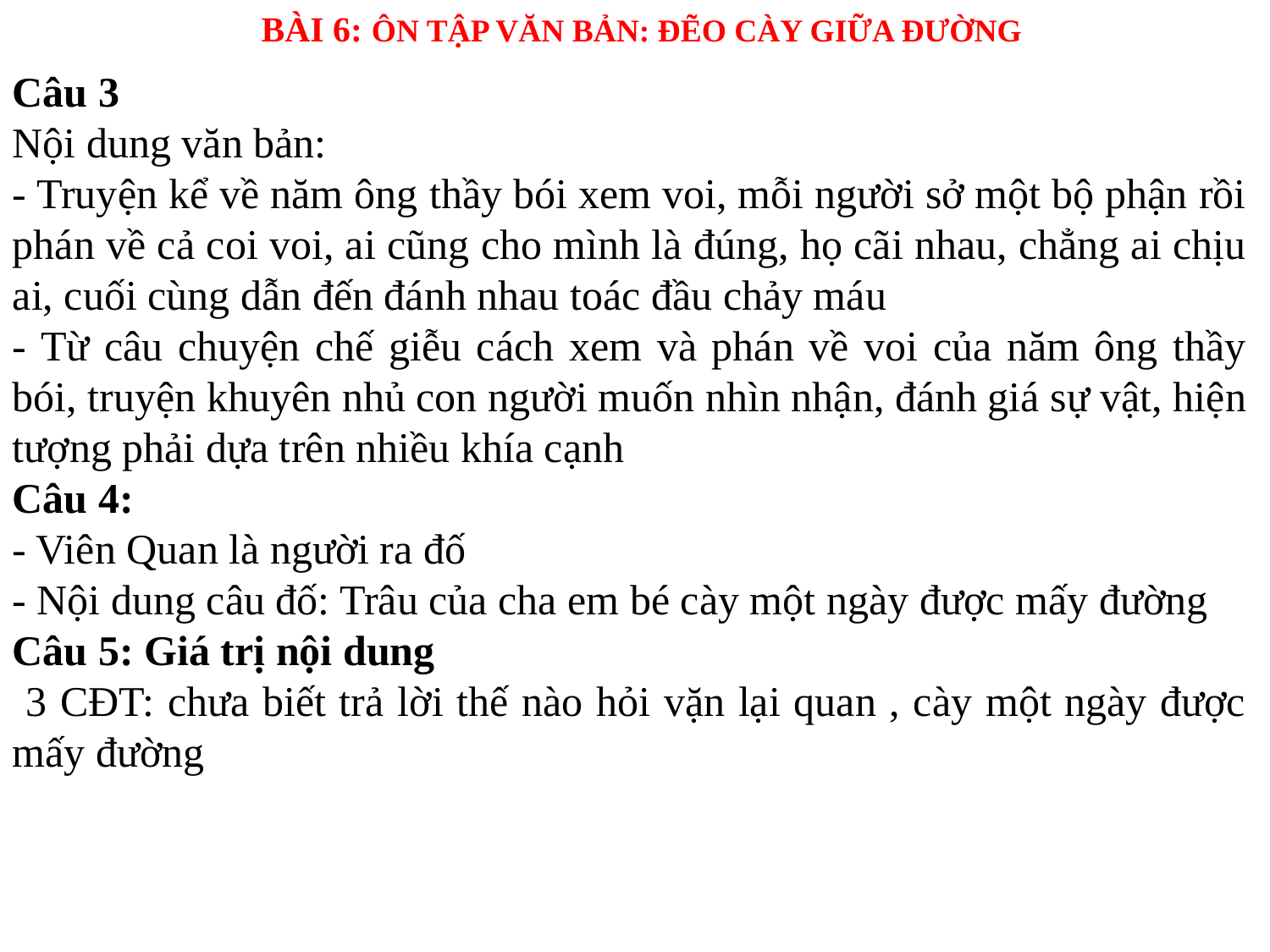

BÀI 6: ÔN TẬP VĂN BẢN: ĐẼO CÀY GIỮA ĐƯỜNG

Câu 3
Nội dung văn bản:
- Truyện kể về năm ông thầy bói xem voi, mỗi người sở một bộ phận rồi phán về cả coi voi, ai cũng cho mình là đúng, họ cãi nhau, chẳng ai chịu ai, cuối cùng dẫn đến đánh nhau toác đầu chảy máu
- Từ câu chuyện chế giễu cách xem và phán về voi của năm ông thầy bói, truyện khuyên nhủ con người muốn nhìn nhận, đánh giá sự vật, hiện tượng phải dựa trên nhiều khía cạnh
Câu 4:
- Viên Quan là người ra đố
- Nội dung câu đố: Trâu của cha em bé cày một ngày được mấy đường
Câu 5: Giá trị nội dung
 3 CĐT: chưa biết trả lời thế nào hỏi vặn lại quan , cày một ngày được mấy đường